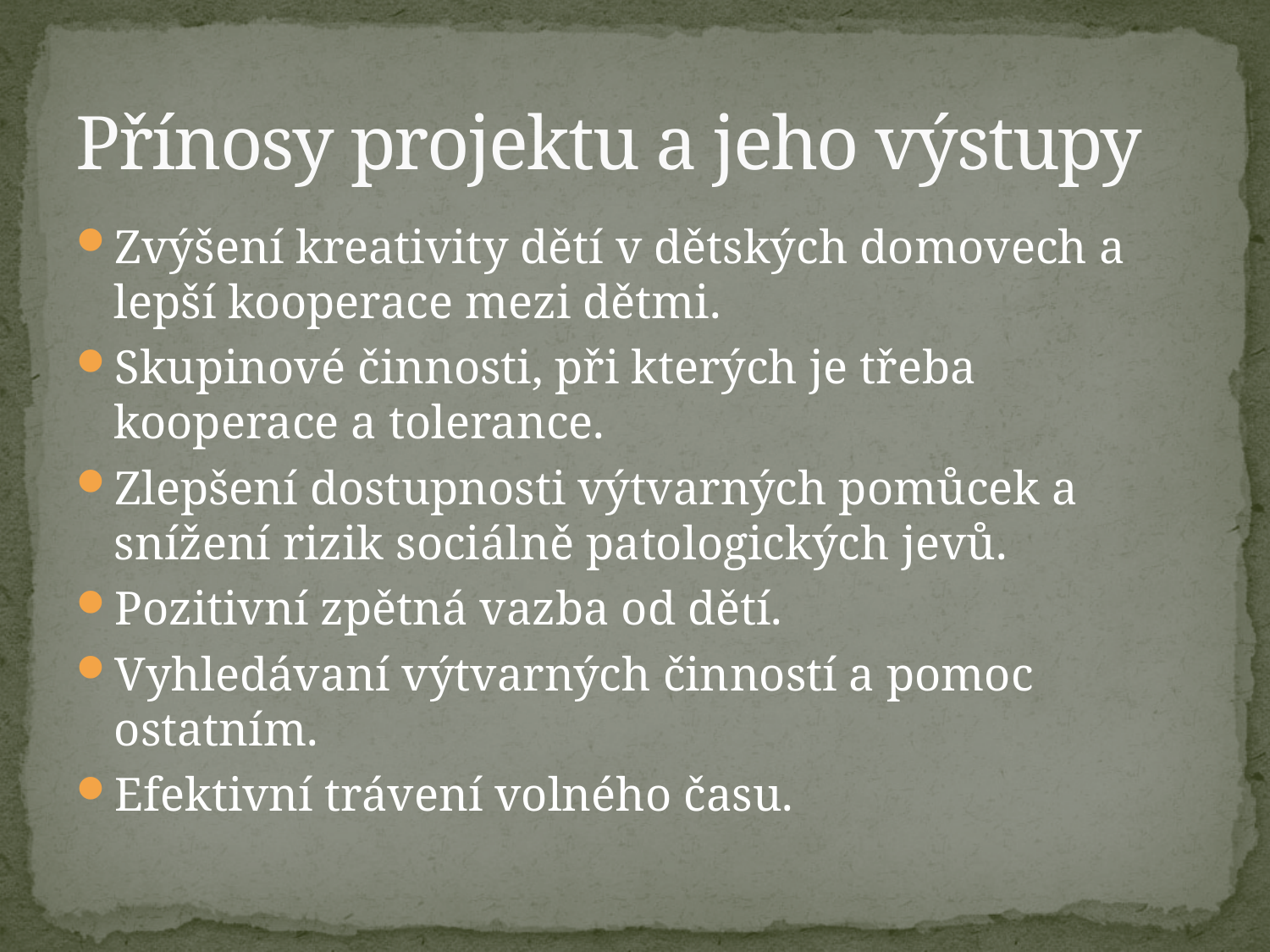

# Přínosy projektu a jeho výstupy
Zvýšení kreativity dětí v dětských domovech a lepší kooperace mezi dětmi.
Skupinové činnosti, při kterých je třeba kooperace a tolerance.
Zlepšení dostupnosti výtvarných pomůcek a snížení rizik sociálně patologických jevů.
Pozitivní zpětná vazba od dětí.
Vyhledávaní výtvarných činností a pomoc ostatním.
Efektivní trávení volného času.